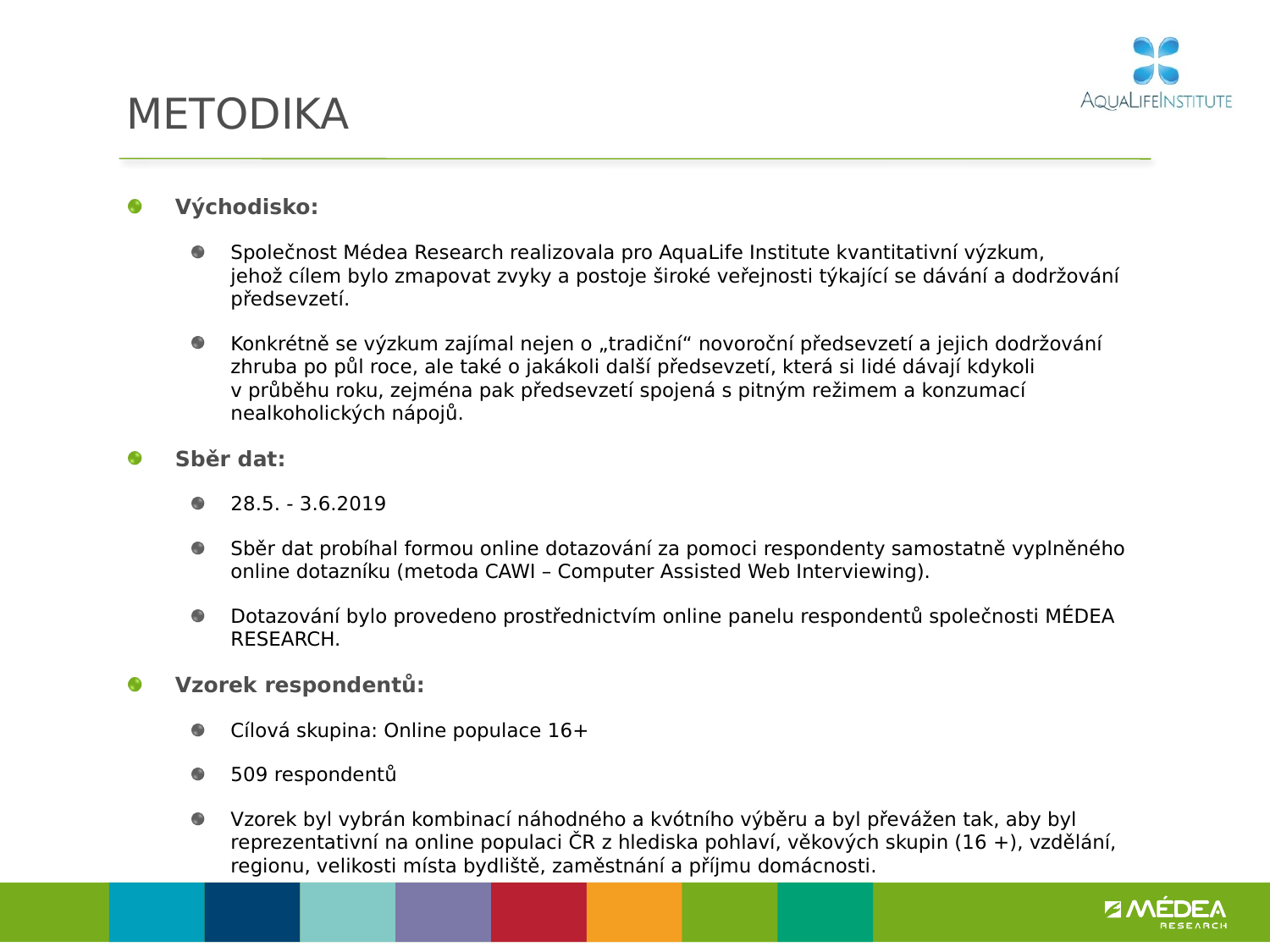

# Metodika
Východisko:
Společnost Médea Research realizovala pro AquaLife Institute kvantitativní výzkum,
jehož cílem bylo zmapovat zvyky a postoje široké veřejnosti týkající se dávání a dodržování předsevzetí.
Konkrétně se výzkum zajímal nejen o „tradiční“ novoroční předsevzetí a jejich dodržování zhruba po půl roce, ale také o jakákoli další předsevzetí, která si lidé dávají kdykoli
v průběhu roku, zejména pak předsevzetí spojená s pitným režimem a konzumací nealkoholických nápojů.
Sběr dat:
28.5. - 3.6.2019
Sběr dat probíhal formou online dotazování za pomoci respondenty samostatně vyplněného online dotazníku (metoda CAWI – Computer Assisted Web Interviewing).
Dotazování bylo provedeno prostřednictvím online panelu respondentů společnosti MÉDEA RESEARCH.
Vzorek respondentů:
Cílová skupina: Online populace 16+
509 respondentů
Vzorek byl vybrán kombinací náhodného a kvótního výběru a byl převážen tak, aby byl reprezentativní na online populaci ČR z hlediska pohlaví, věkových skupin (16 +), vzdělání, regionu, velikosti místa bydliště, zaměstnání a příjmu domácnosti.